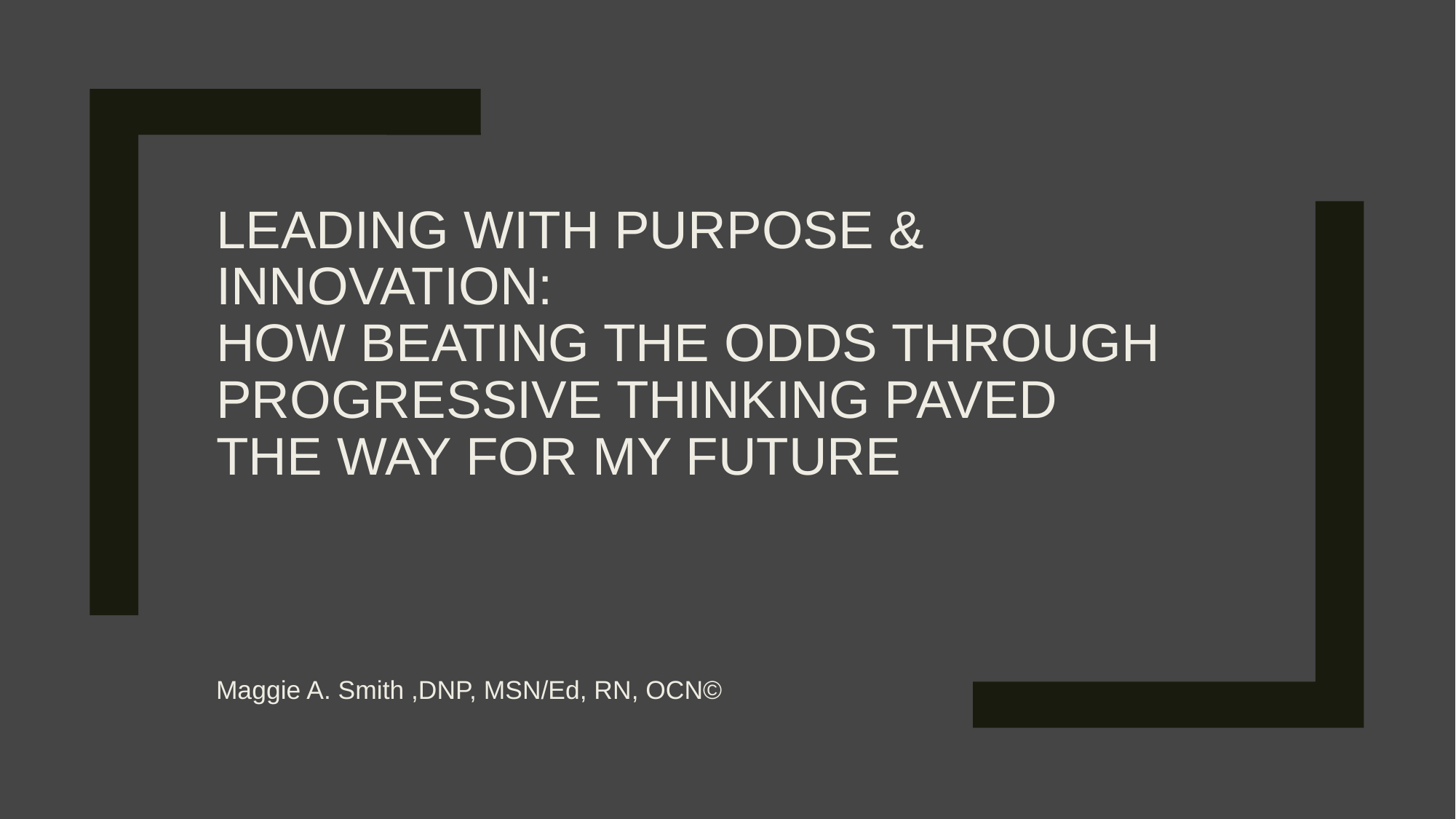

# Leading with Purpose & INNOVATION: How Beating the Odds Through Progressive Thinking Paved the Way for my Future
Maggie A. Smith ,DNP, MSN/Ed, RN, OCN©